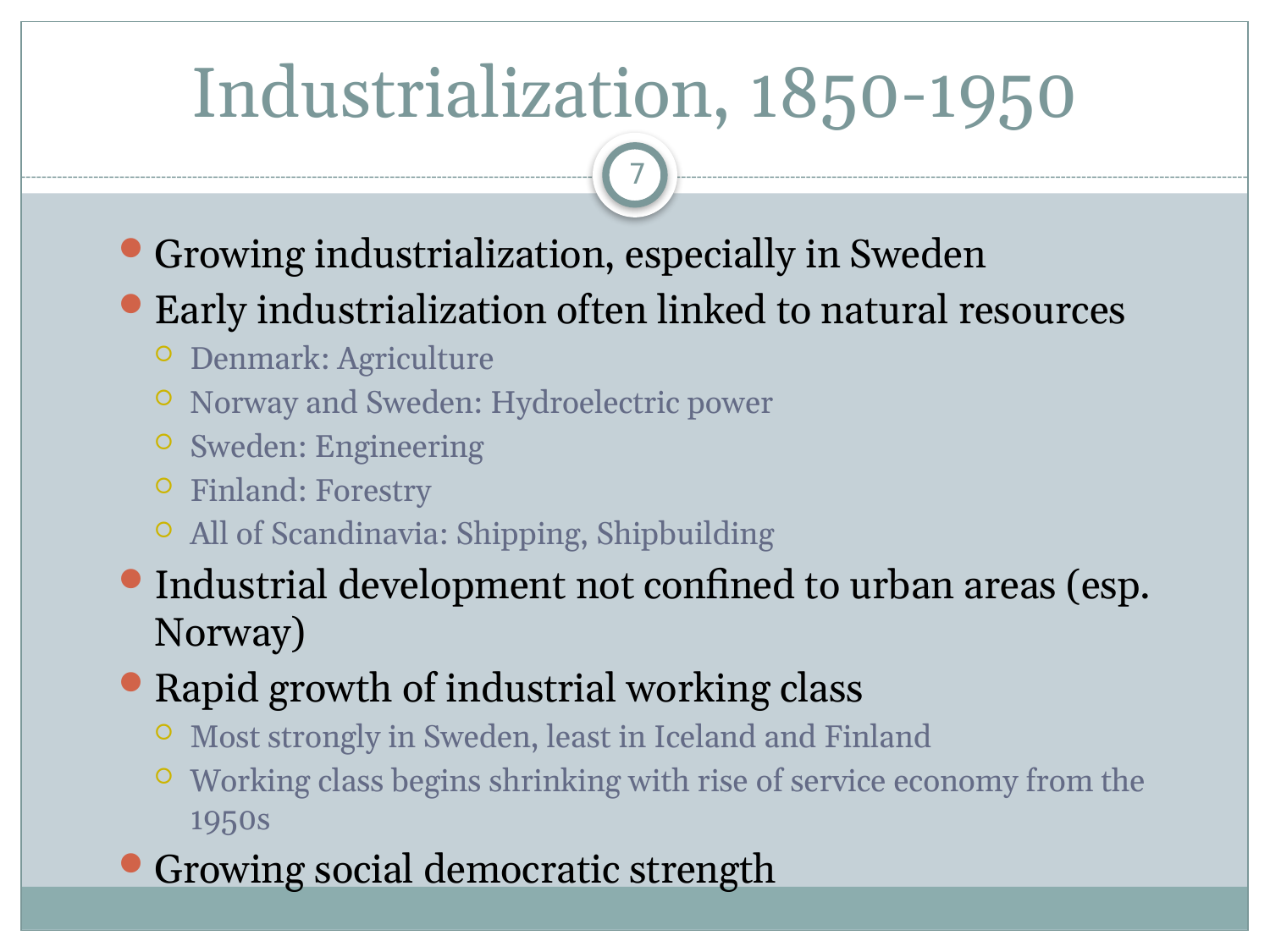

# Industrialization, 1850-1950
7
Growing industrialization, especially in Sweden
Early industrialization often linked to natural resources
Denmark: Agriculture
Norway and Sweden: Hydroelectric power
Sweden: Engineering
Finland: Forestry
All of Scandinavia: Shipping, Shipbuilding
Industrial development not confined to urban areas (esp. Norway)
Rapid growth of industrial working class
Most strongly in Sweden, least in Iceland and Finland
Working class begins shrinking with rise of service economy from the 1950s
Growing social democratic strength